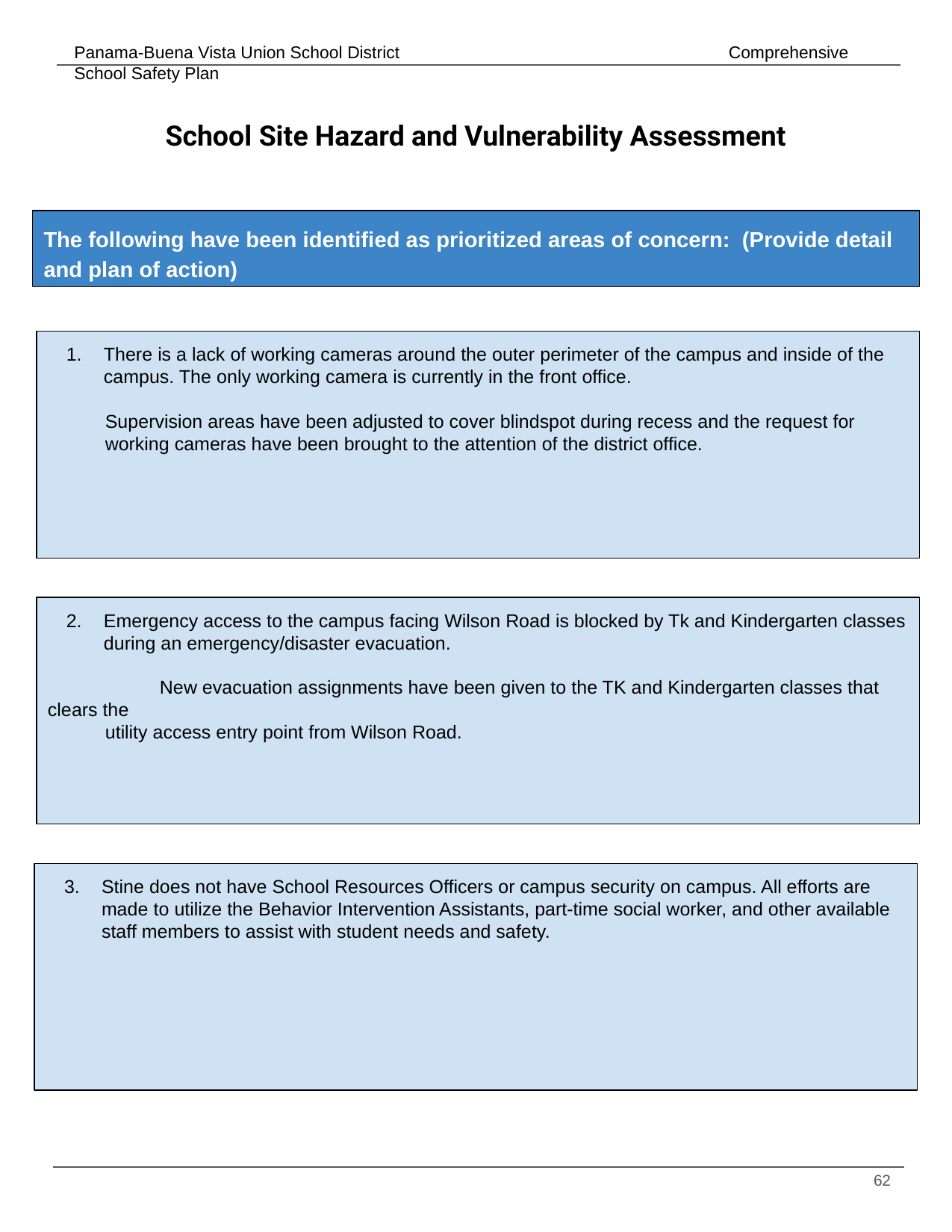

# School Site Hazard and Vulnerability Assessment
The following have been identified as prioritized areas of concern:  (Provide detail and plan of action)
There is a lack of working cameras around the outer perimeter of the campus and inside of the campus. The only working camera is currently in the front office.

           Supervision areas have been adjusted to cover blindspot during recess and the request for
           working cameras have been brought to the attention of the district office.

Emergency access to the campus facing Wilson Road is blocked by Tk and Kindergarten classes during an emergency/disaster evacuation.

	New evacuation assignments have been given to the TK and Kindergarten classes that clears the
           utility access entry point from Wilson Road.
Stine does not have School Resources Officers or campus security on campus. All efforts are made to utilize the Behavior Intervention Assistants, part-time social worker, and other available staff members to assist with student needs and safety.
62